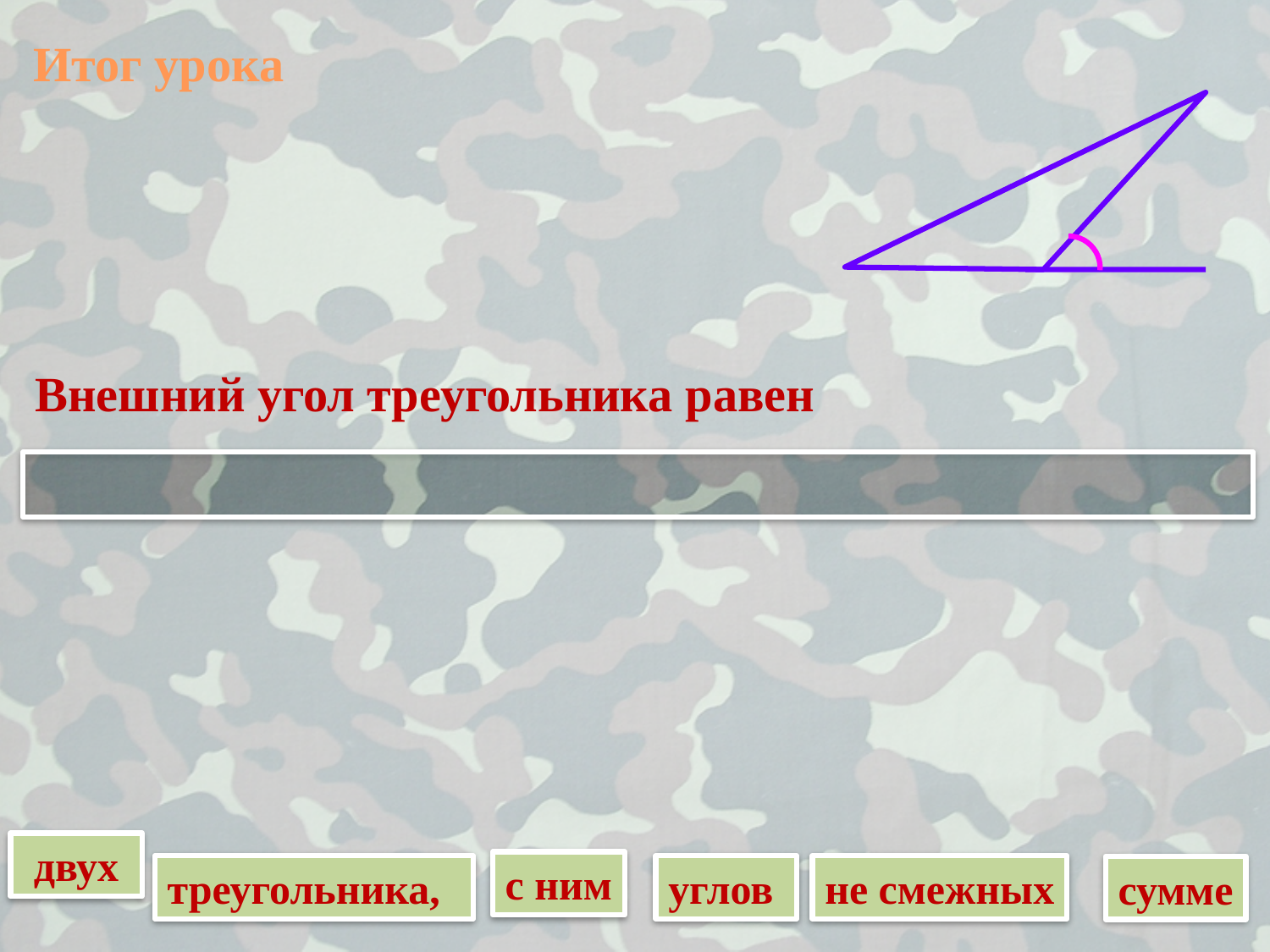

Итог урока

Внешний угол треугольника равен

 двух
с ним
треугольника,
углов
не смежных
сумме
11